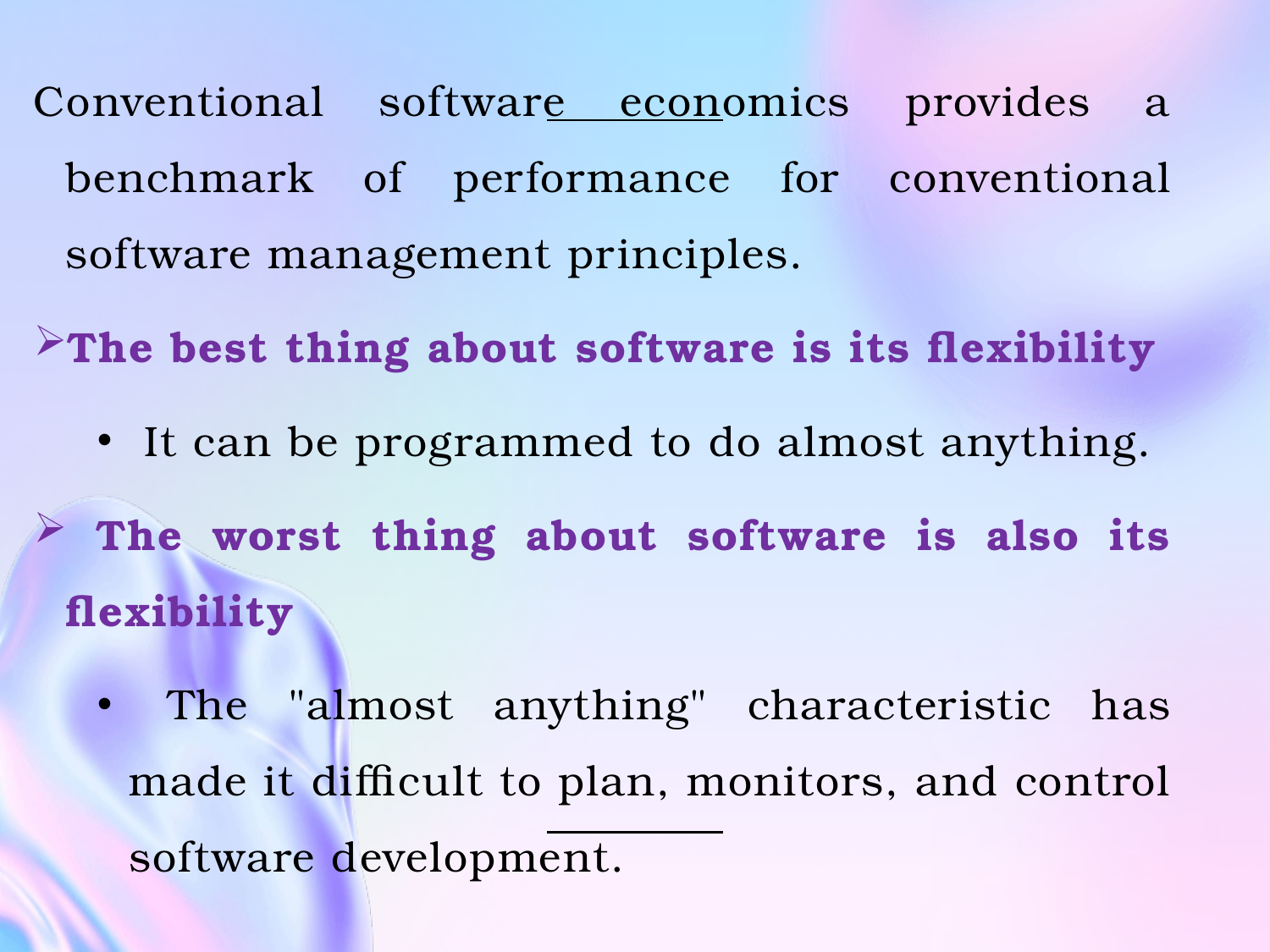

Conventional software economics provides a benchmark of performance for conventional software management principles.
The best thing about software is its flexibility
 It can be programmed to do almost anything.
 The worst thing about software is also its flexibility
 The "almost anything" characteristic has made it difficult to plan, monitors, and control software development.